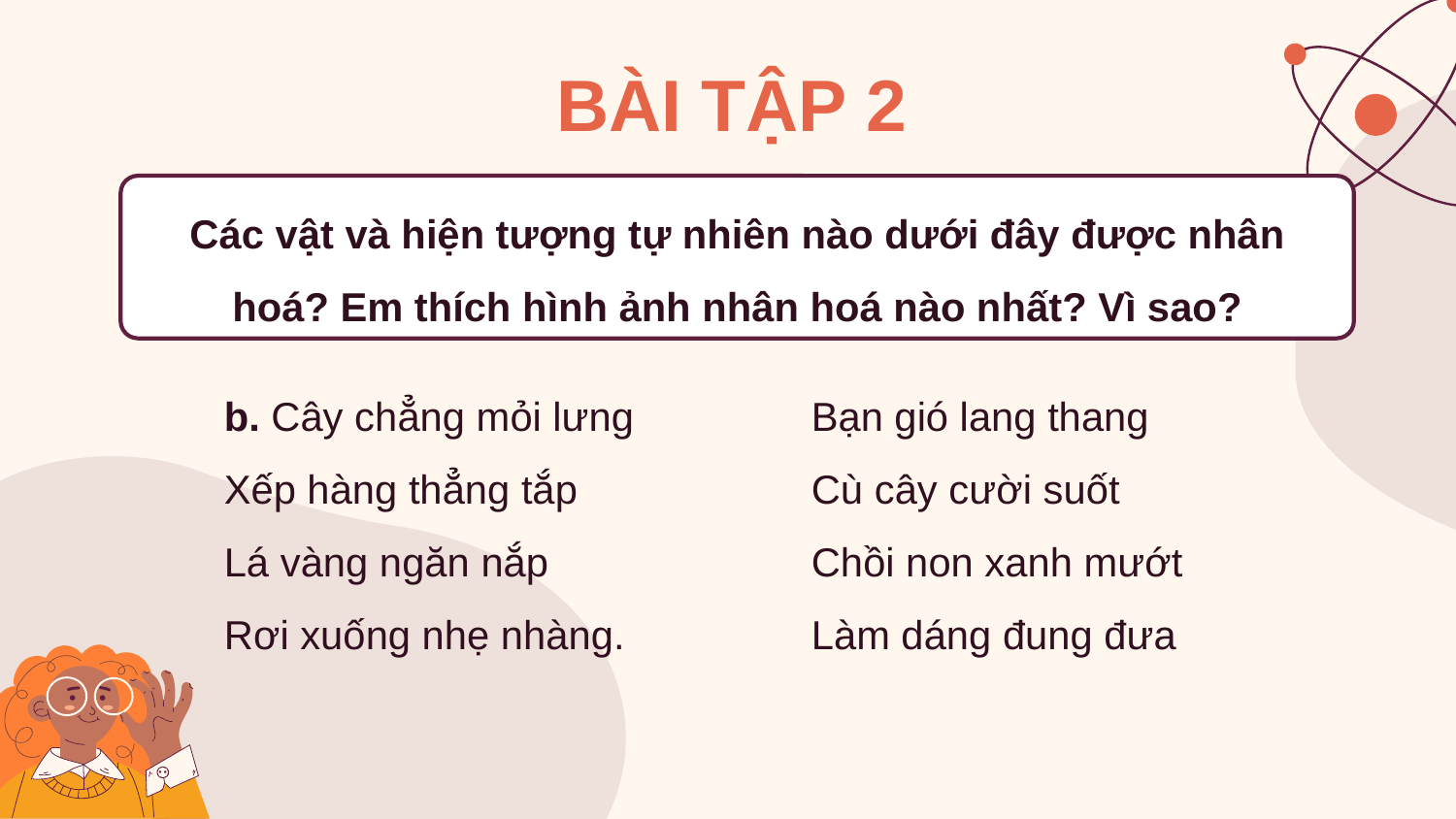

BÀI TẬP 2
Các vật và hiện tượng tự nhiên nào dưới đây được nhân hoá? Em thích hình ảnh nhân hoá nào nhất? Vì sao?
b. Cây chẳng mỏi lưng
Xếp hàng thẳng tắp
Lá vàng ngăn nắp
Rơi xuống nhẹ nhàng.
Bạn gió lang thang
Cù cây cười suốt
Chồi non xanh mướt
Làm dáng đung đưa